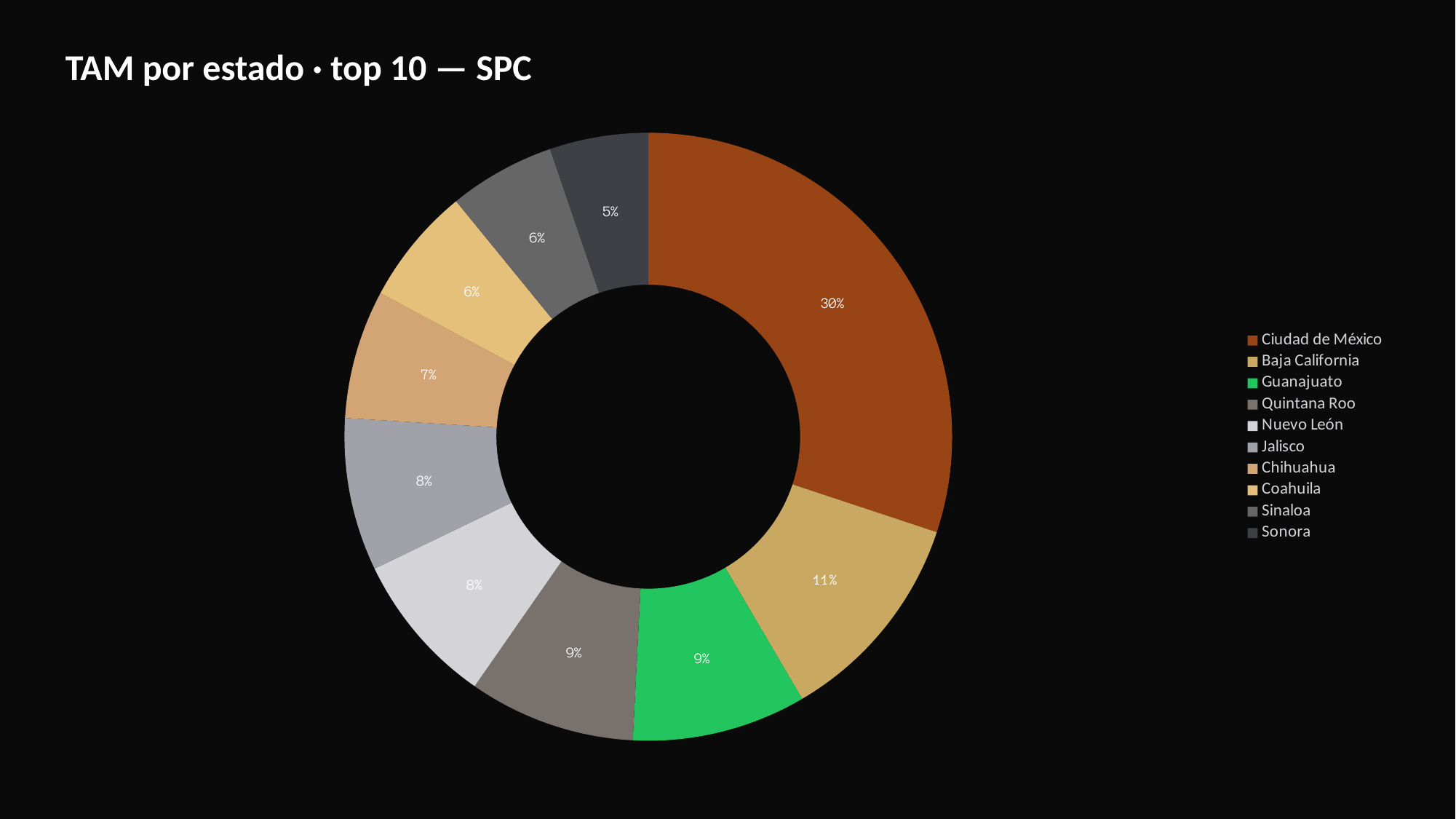

TAM por estado · top 10 — SPC

### Chart

| Category | TAM por estado |
|---|---|
| Ciudad de México | 1260.0 |
| Baja California | 479.9 |
| Guanajuato | 388.2 |
| Quintana Roo | 371.6 |
| Nuevo León | 342.0 |
| Jalisco | 340.5 |
| Chihuahua | 286.8 |
| Coahuila | 262.6 |
| Sinaloa | 237.0 |
| Sonora | 219.5 |